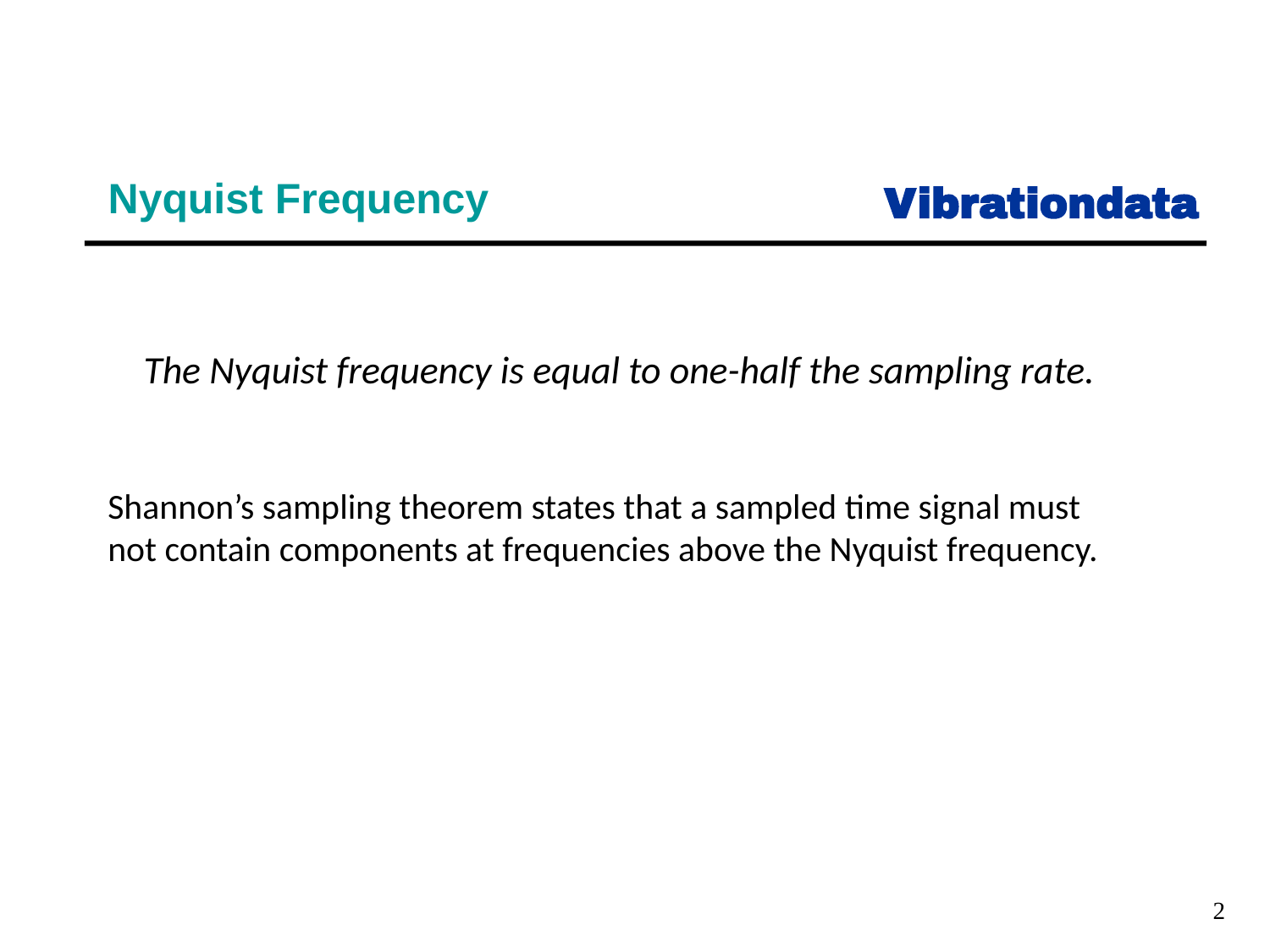

# Nyquist Frequency
The Nyquist frequency is equal to one-half the sampling rate.

Shannon’s sampling theorem states that a sampled time signal must not contain components at frequencies above the Nyquist frequency.

2